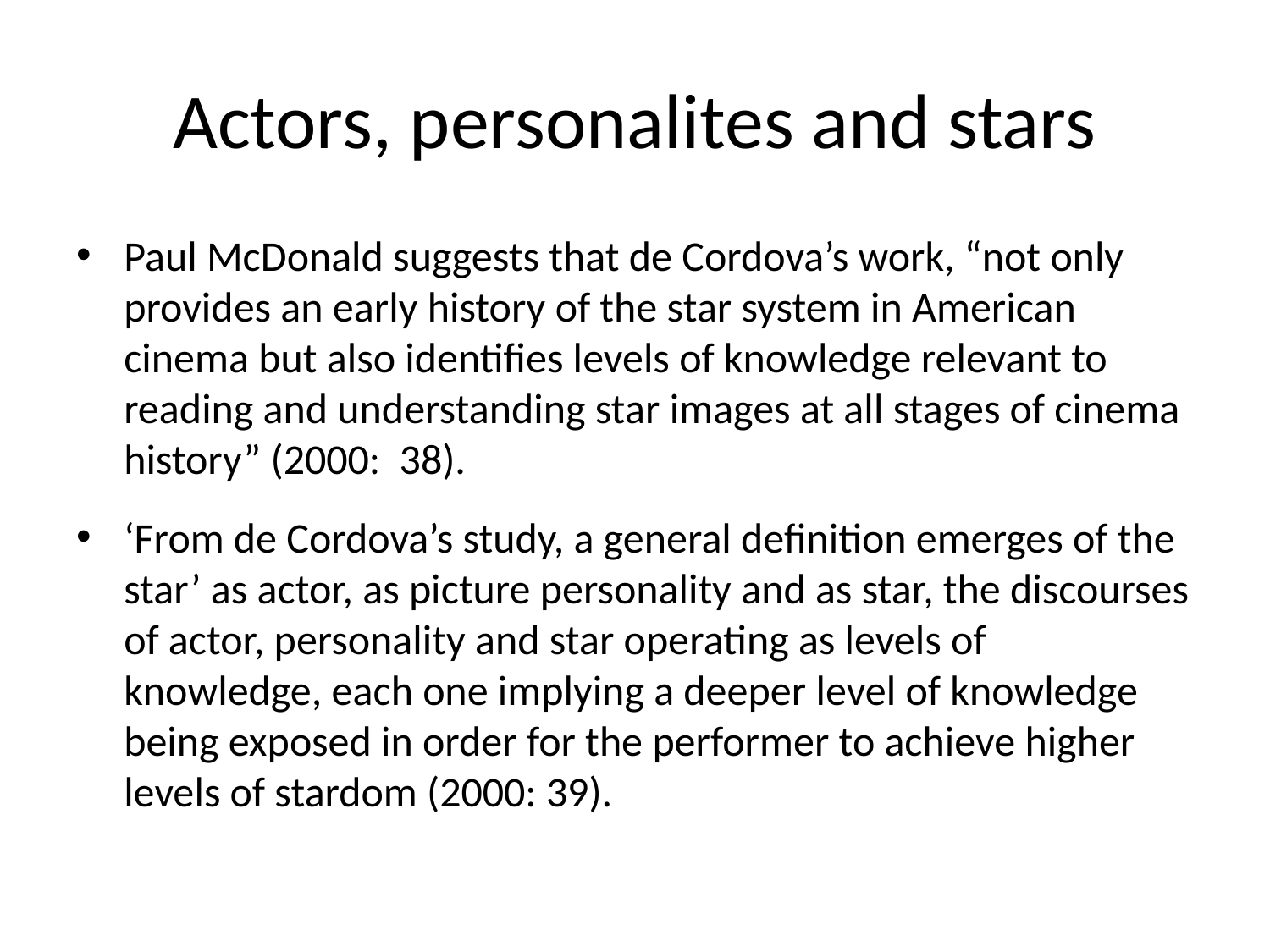

# Actors, personalites and stars
Paul McDonald suggests that de Cordova’s work, “not only provides an early history of the star system in American cinema but also identifies levels of knowledge relevant to reading and understanding star images at all stages of cinema history” (2000:  38).

‘From de Cordova’s study, a general definition emerges of the star’ as actor, as picture personality and as star, the discourses of actor, personality and star operating as levels of knowledge, each one implying a deeper level of knowledge being exposed in order for the performer to achieve higher levels of stardom (2000: 39).